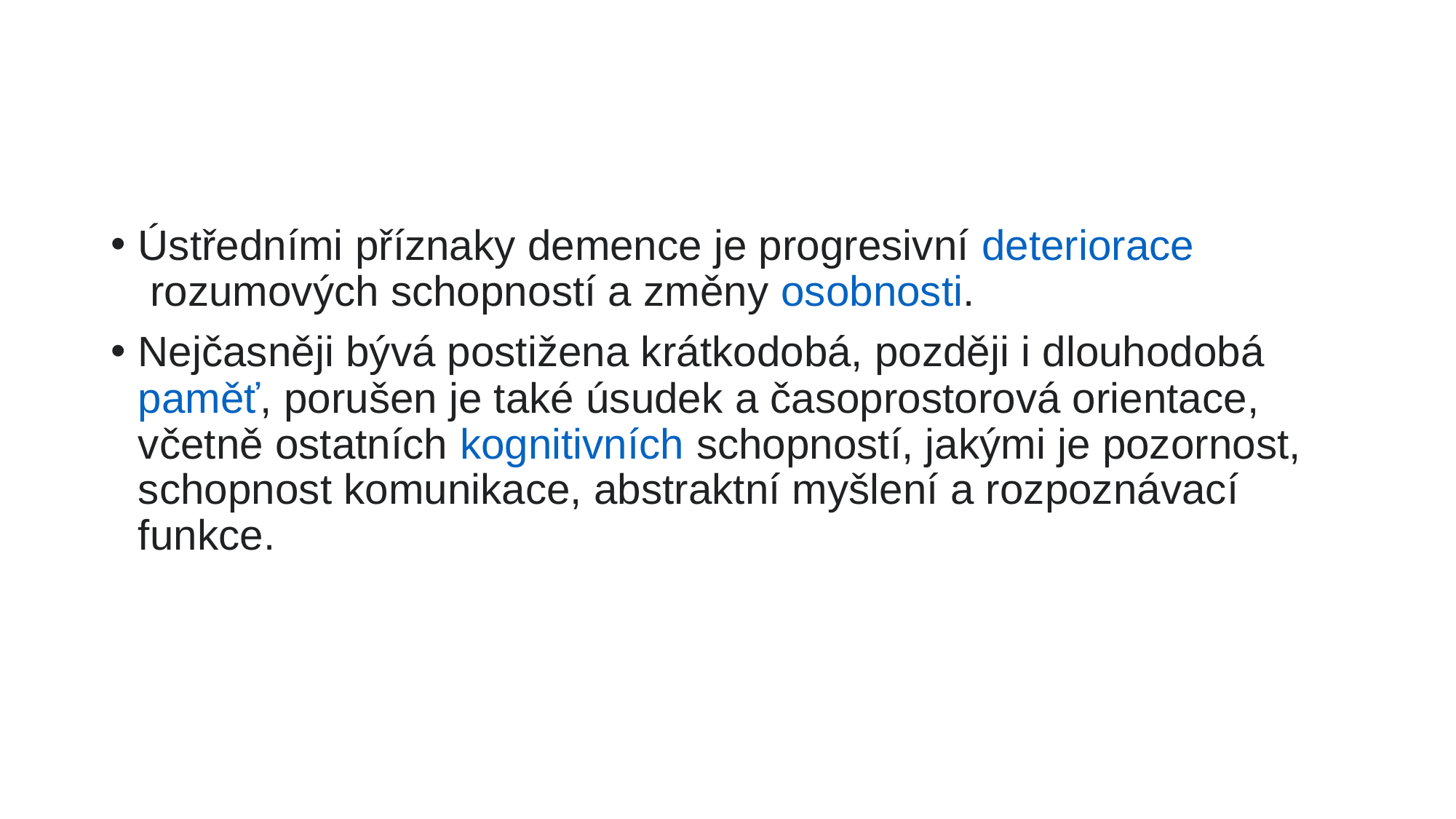

#
Ústředními příznaky demence je progresivní deteriorace rozumových schopností a změny osobnosti.
Nejčasněji bývá postižena krátkodobá, později i dlouhodobá paměť, porušen je také úsudek a časoprostorová orientace, včetně ostatních kognitivních schopností, jakými je pozornost, schopnost komunikace, abstraktní myšlení a rozpoznávací funkce.